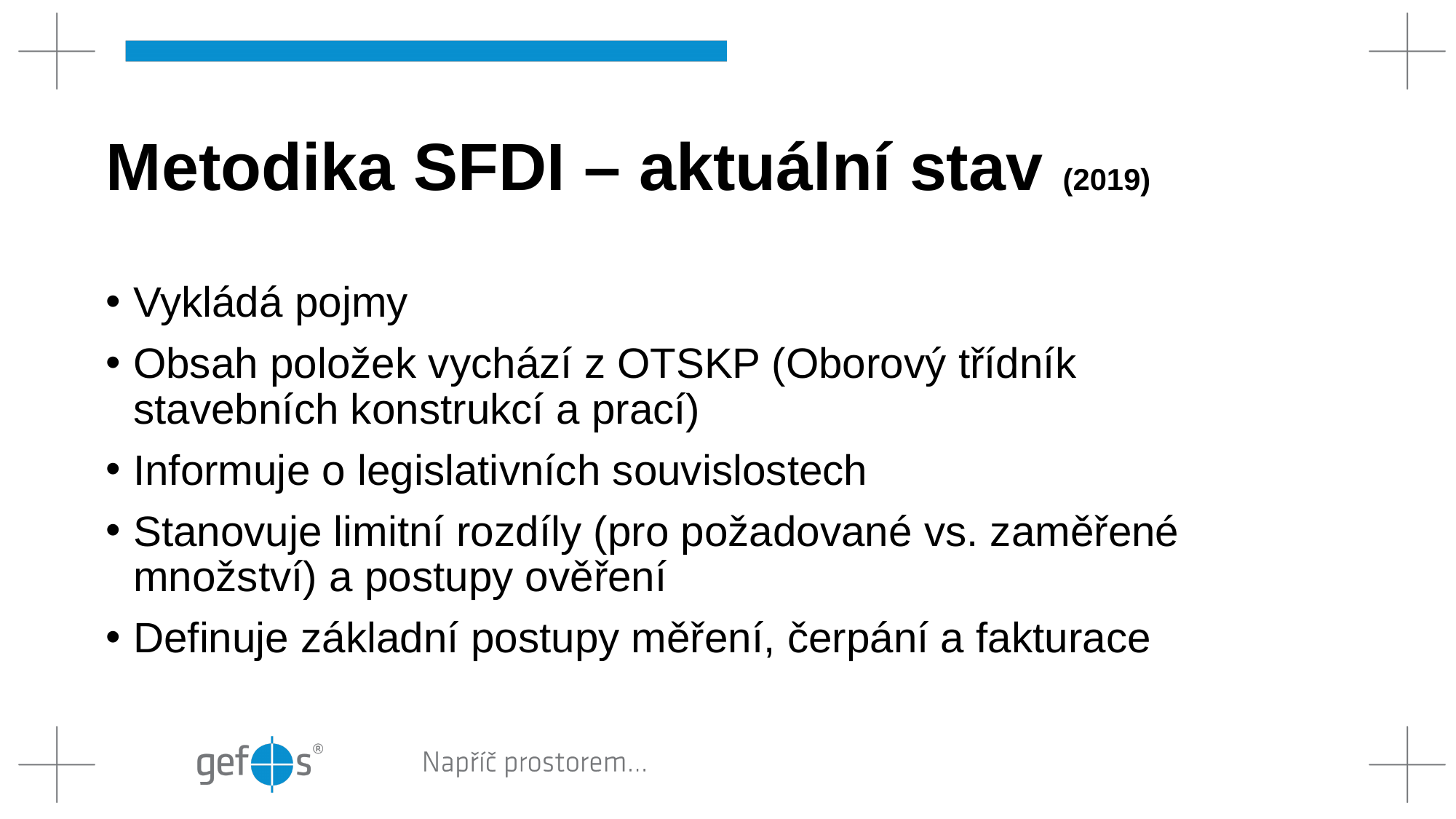

# Metodika SFDI – aktuální stav (2019)
Vykládá pojmy
Obsah položek vychází z OTSKP (Oborový třídník stavebních konstrukcí a prací)
Informuje o legislativních souvislostech
Stanovuje limitní rozdíly (pro požadované vs. zaměřené množství) a postupy ověření
Definuje základní postupy měření, čerpání a fakturace